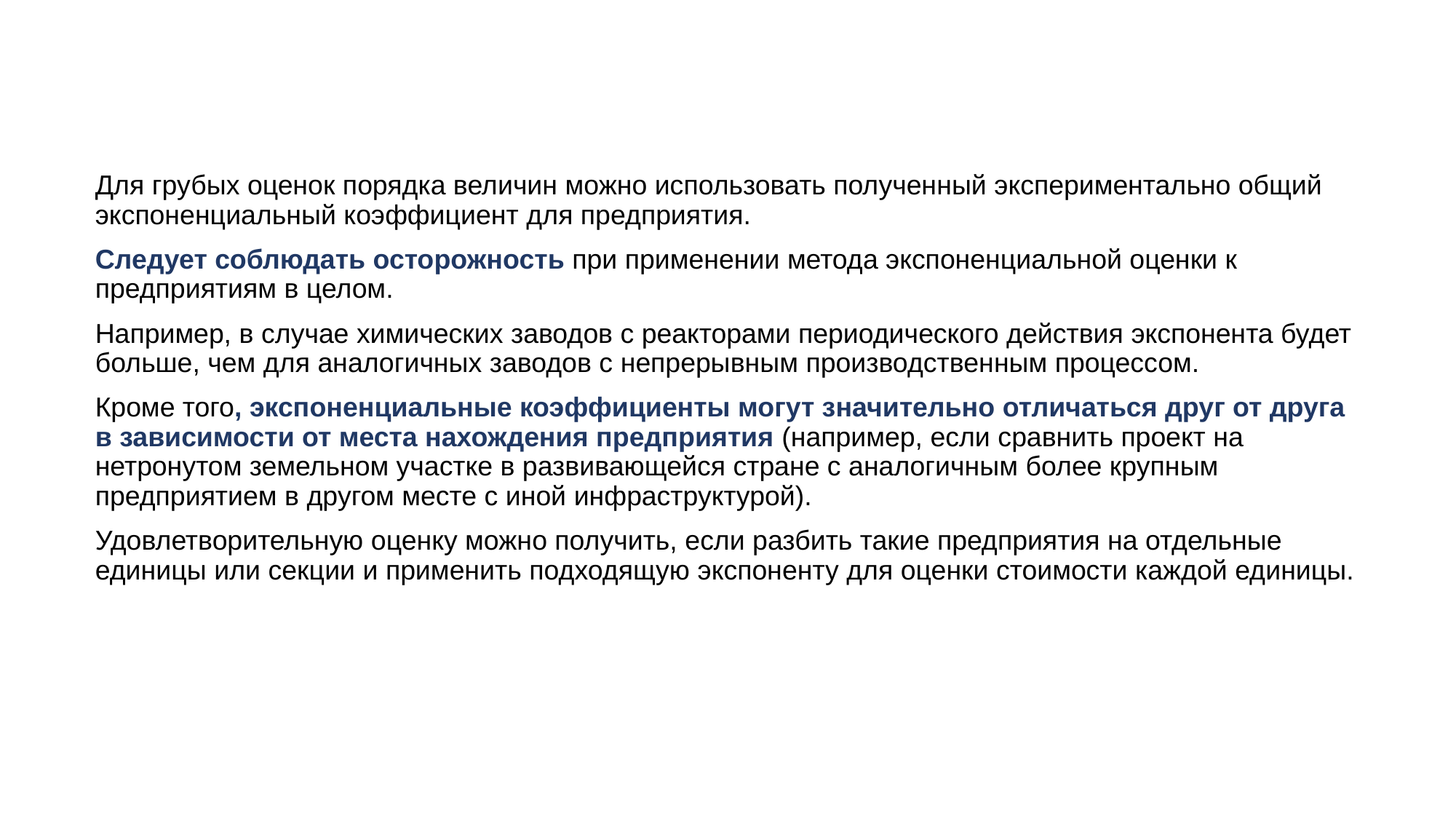

Для грубых оценок порядка величин можно использовать полученный экспериментально общий экспоненциальный коэффициент для предприятия.
Следует соблюдать осторожность при применении метода экспоненциальной оценки к предприятиям в целом.
Например, в случае химических заводов с реакторами периодического действия экспонента будет больше, чем для аналогичных заводов с непрерывным производственным процессом.
Кроме того, экспоненциальные коэффициенты могут значительно отличаться друг от друга в зависимости от места нахождения предприятия (например, если сравнить проект на нетронутом земельном участке в развивающейся стране с аналогичным более крупным предприятием в другом месте с иной инфраструктурой).
Удовлетворительную оценку можно получить, если разбить такие предприятия на отдельные единицы или секции и применить подходящую экспоненту для оценки стоимости каждой единицы.